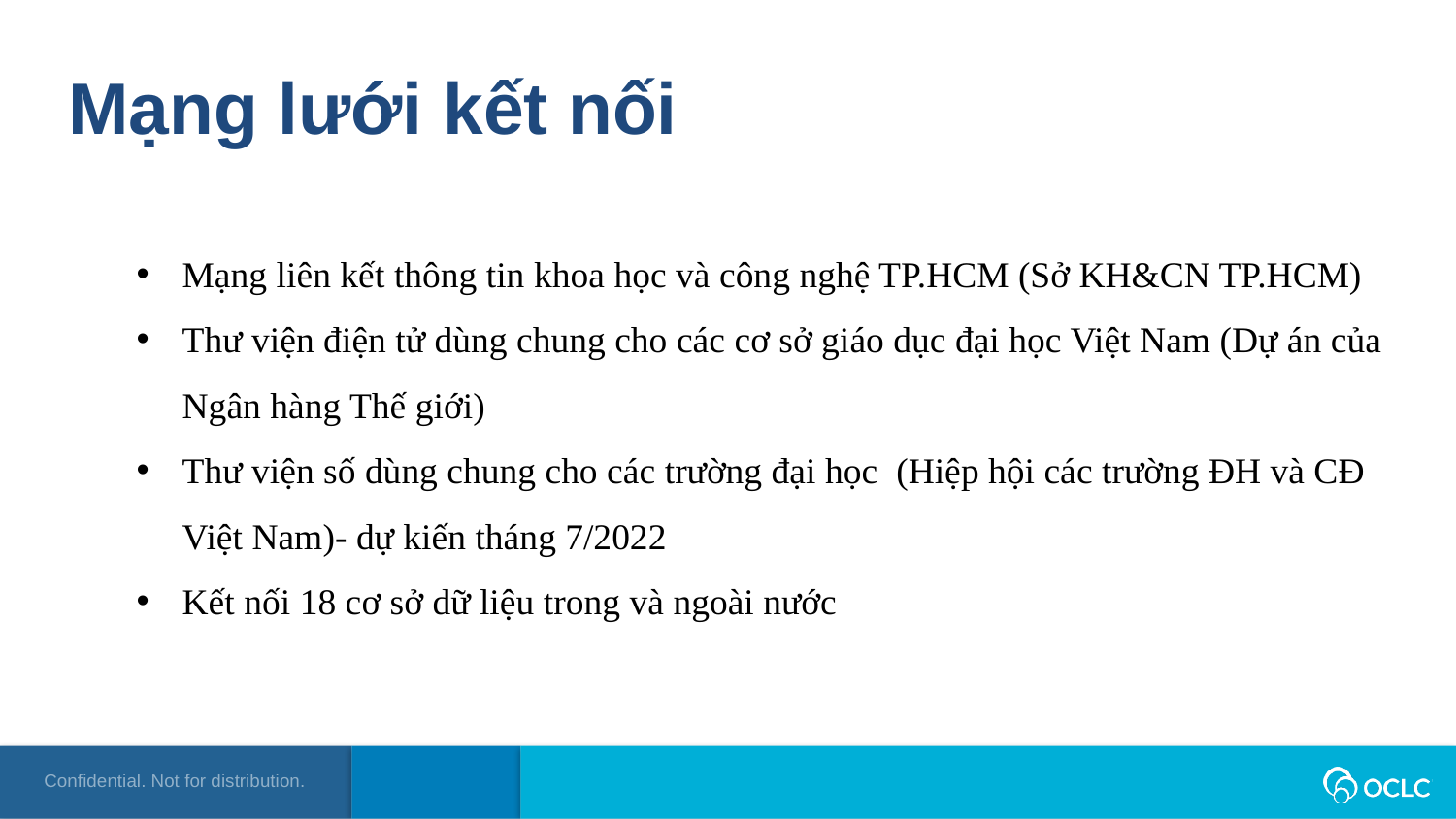

Mạng lưới kết nối
Mạng liên kết thông tin khoa học và công nghệ TP.HCM (Sở KH&CN TP.HCM)
Thư viện điện tử dùng chung cho các cơ sở giáo dục đại học Việt Nam (Dự án của Ngân hàng Thế giới)
Thư viện số dùng chung cho các trường đại học  (Hiệp hội các trường ĐH và CĐ Việt Nam)- dự kiến tháng 7/2022
Kết nối 18 cơ sở dữ liệu trong và ngoài nước